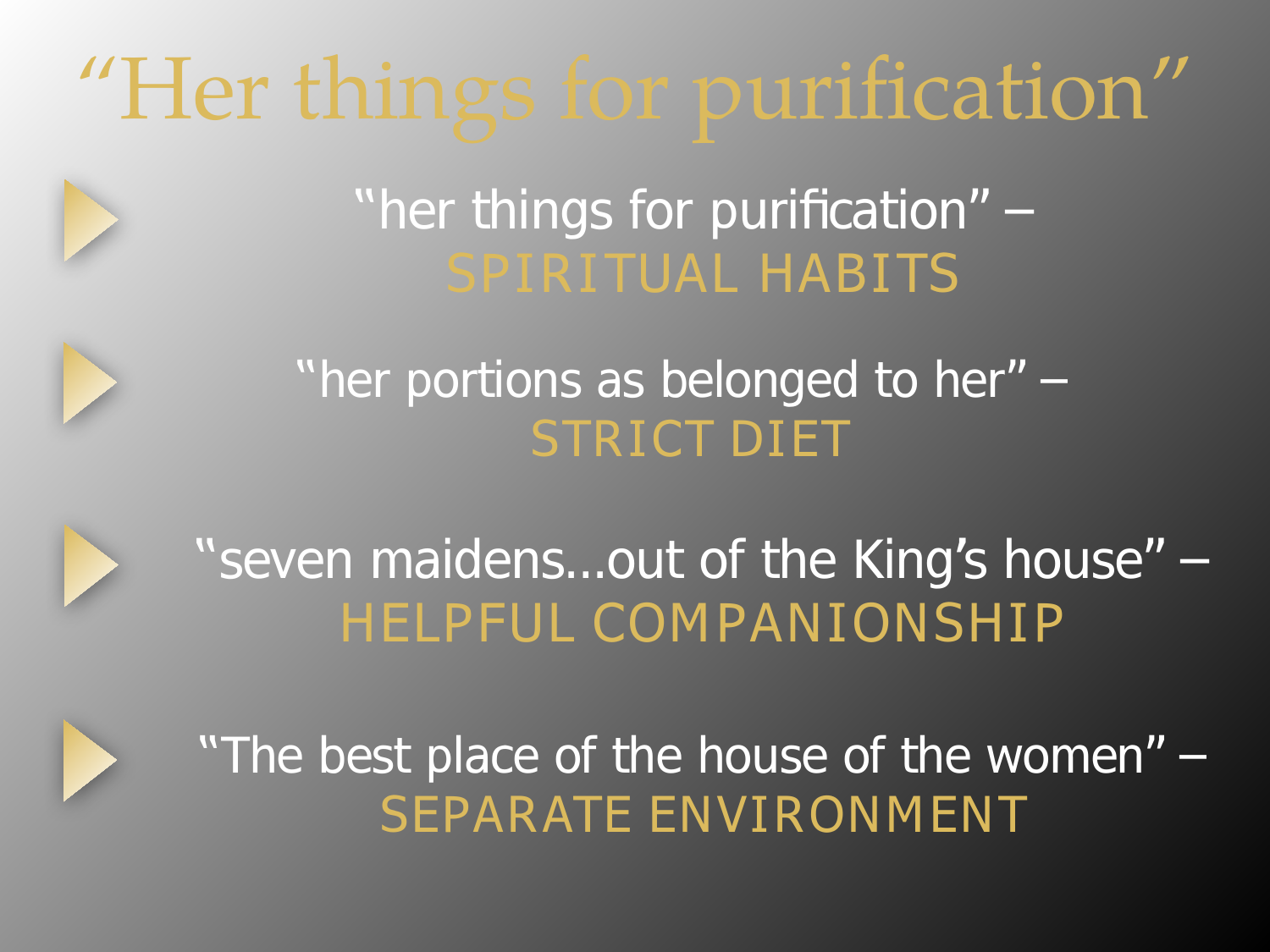

# “Her things for purification”
“her things for purification” –
SPIRITUAL HABITS

“her portions as belonged to her” –
STRICT DIET

“seven maidens…out of the King’s house” – HELPFUL COMPANIONSHIP

“The best place of the house of the women” – SEPARATE ENVIRONMENT